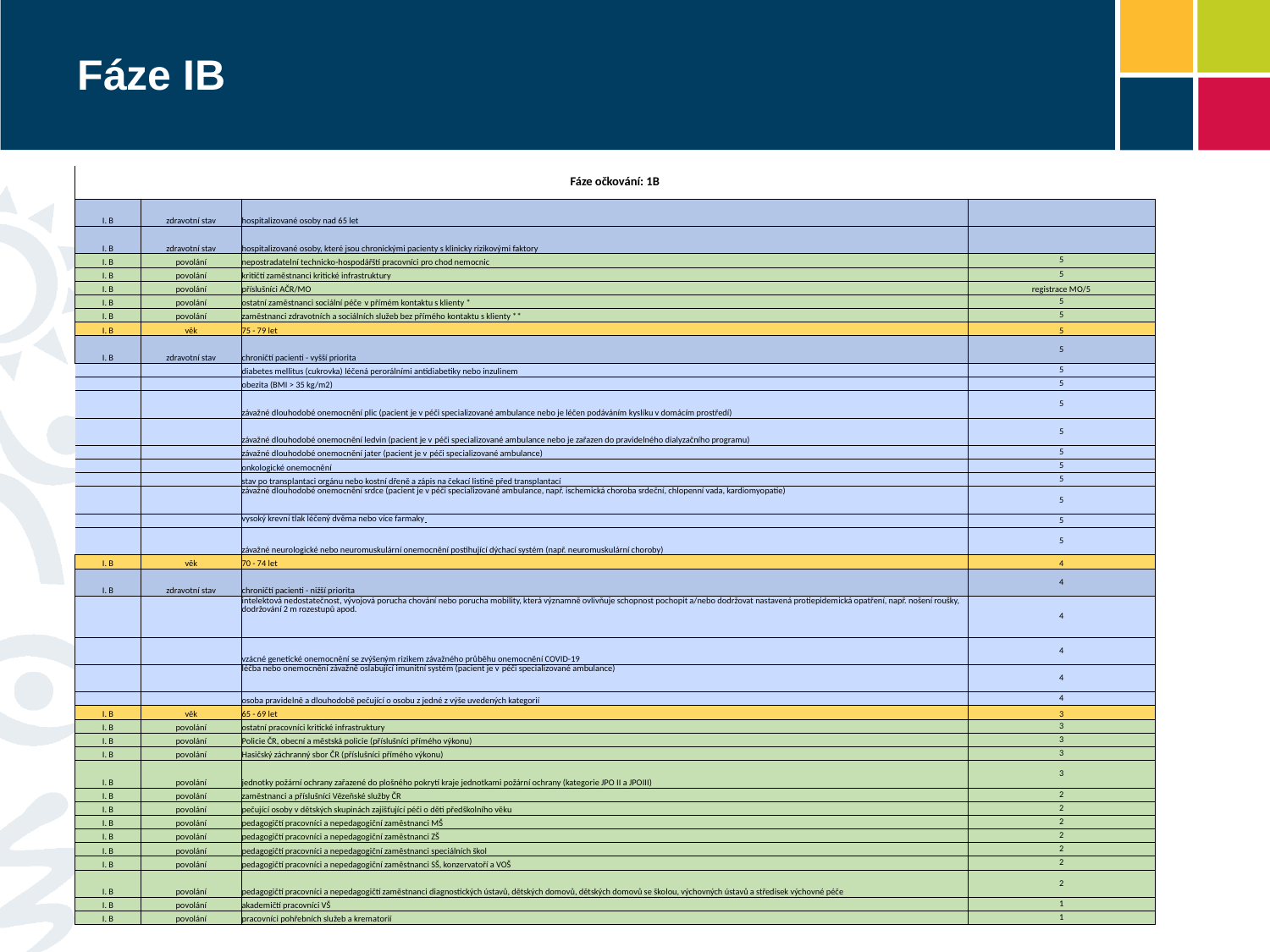

# Fáze IB
| Fáze očkování: 1B |  |  |  |
| --- | --- | --- | --- |
| I. B | zdravotní stav | hospitalizované osoby nad 65 let |  |
| I. B | zdravotní stav | hospitalizované osoby, které jsou chronickými pacienty s klinicky rizikovými faktory |  |
| I. B | povolání | nepostradatelní technicko-hospodářští pracovníci pro chod nemocnic | 5 |
| I. B | povolání | kritičtí zaměstnanci kritické infrastruktury | 5 |
| I. B | povolání | příslušníci AČR/MO | registrace MO/5 |
| I. B | povolání | ostatní zaměstnanci sociální péče v přímém kontaktu s klienty \* | 5 |
| I. B | povolání | zaměstnanci zdravotních a sociálních služeb bez přímého kontaktu s klienty \*\* | 5 |
| I. B | věk | 75 - 79 let | 5 |
| I. B | zdravotní stav | chroničtí pacienti - vyšší priorita | 5 |
|  |  | diabetes mellitus (cukrovka) léčená perorálními antidiabetiky nebo inzulinem | 5 |
|  |  | obezita (BMI > 35 kg/m2) | 5 |
|  |  | závažné dlouhodobé onemocnění plic (pacient je v péči specializované ambulance nebo je léčen podáváním kyslíku v domácím prostředí) | 5 |
|  |  | závažné dlouhodobé onemocnění ledvin (pacient je v péči specializované ambulance nebo je zařazen do pravidelného dialyzačního programu) | 5 |
|  |  | závažné dlouhodobé onemocnění jater (pacient je v péči specializované ambulance) | 5 |
|  |  | onkologické onemocnění | 5 |
|  |  | stav po transplantaci orgánu nebo kostní dřeně a zápis na čekací listině před transplantací | 5 |
|  |  | závažné dlouhodobé onemocnění srdce (pacient je v péči specializované ambulance, např. ischemická choroba srdeční, chlopenní vada, kardiomyopatie) | 5 |
|  |  | vysoký krevní tlak léčený dvěma nebo více farmaky | 5 |
|  |  | závažné neurologické nebo neuromuskulární onemocnění postihující dýchací systém (např. neuromuskulární choroby) | 5 |
| I. B | věk | 70 - 74 let | 4 |
| I. B | zdravotní stav | chroničtí pacienti - nižší priorita | 4 |
|  |  | intelektová nedostatečnost, vývojová porucha chování nebo porucha mobility, která významně ovlivňuje schopnost pochopit a/nebo dodržovat nastavená protiepidemická opatření, např. nošení roušky, dodržování 2 m rozestupů apod. | 4 |
|  |  | vzácné genetické onemocnění se zvýšeným rizikem závažného průběhu onemocnění COVID-19 | 4 |
|  |  | léčba nebo onemocnění závažně oslabující imunitní systém (pacient je v péči specializované ambulance) | 4 |
|  |  | osoba pravidelně a dlouhodobě pečující o osobu z jedné z výše uvedených kategorií | 4 |
| I. B | věk | 65 - 69 let | 3 |
| I. B | povolání | ostatní pracovníci kritické infrastruktury | 3 |
| I. B | povolání | Policie ČR, obecní a městská policie (příslušníci přímého výkonu) | 3 |
| I. B | povolání | Hasičský záchranný sbor ČR (příslušníci přímého výkonu) | 3 |
| I. B | povolání | jednotky požární ochrany zařazené do plošného pokrytí kraje jednotkami požární ochrany (kategorie JPO II a JPOIII) | 3 |
| I. B | povolání | zaměstnanci a příslušníci Vězeňské služby ČR | 2 |
| I. B | povolání | pečující osoby v dětských skupinách zajišťující péči o děti předškolního věku | 2 |
| I. B | povolání | pedagogičtí pracovníci a nepedagogiční zaměstnanci MŠ | 2 |
| I. B | povolání | pedagogičtí pracovníci a nepedagogiční zaměstnanci ZŠ | 2 |
| I. B | povolání | pedagogičtí pracovníci a nepedagogiční zaměstnanci speciálních škol | 2 |
| I. B | povolání | pedagogičtí pracovníci a nepedagogiční zaměstnanci SŠ, konzervatoří a VOŠ | 2 |
| I. B | povolání | pedagogičtí pracovníci a nepedagogičtí zaměstnanci diagnostických ústavů, dětských domovů, dětských domovů se školou, výchovných ústavů a středisek výchovné péče | 2 |
| I. B | povolání | akademičtí pracovníci VŠ | 1 |
| I. B | povolání | pracovníci pohřebních služeb a krematorií | 1 |